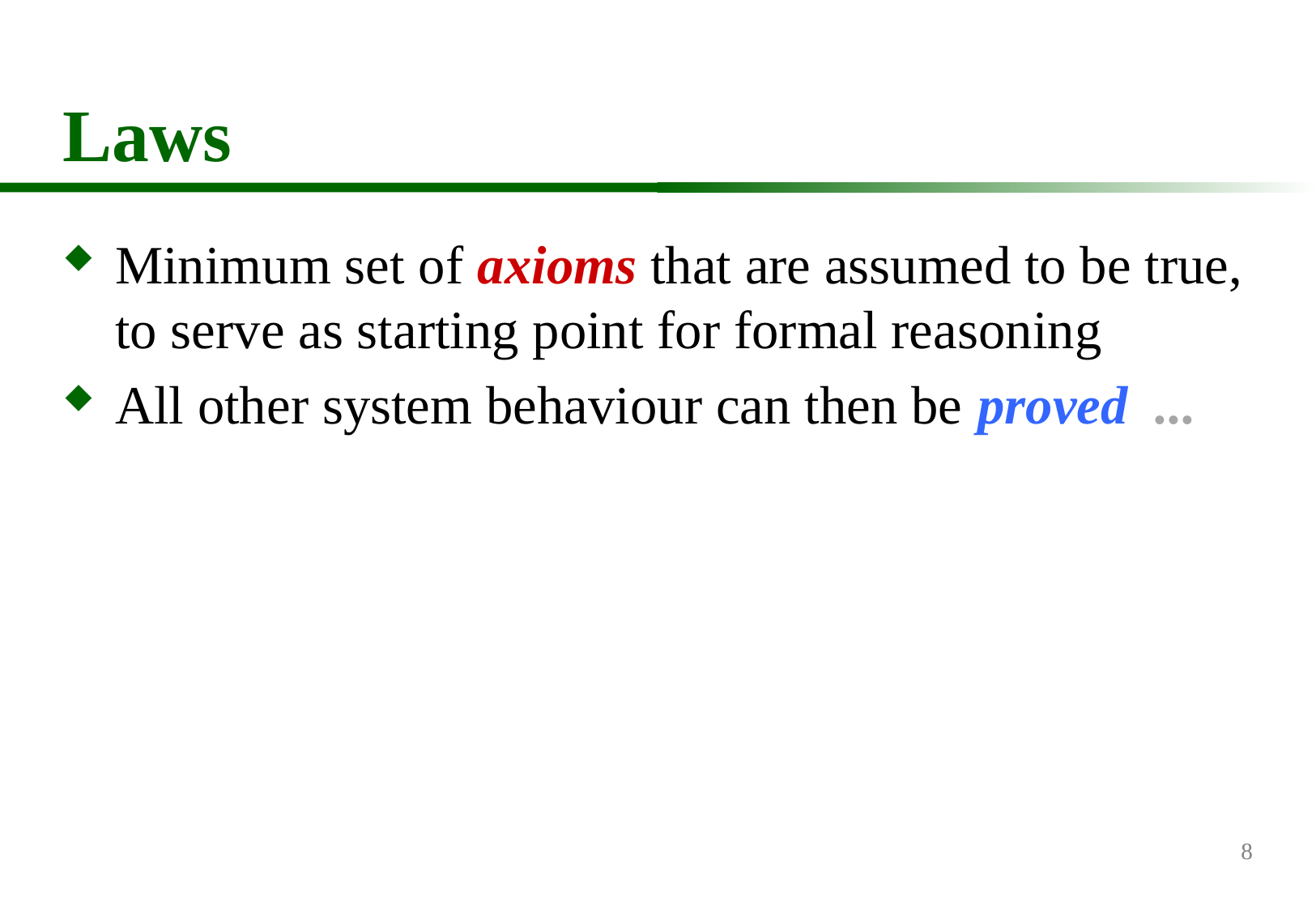

# Laws
Minimum set of axioms that are assumed to be true, to serve as starting point for formal reasoning
All other system behaviour can then be proved  ...
8